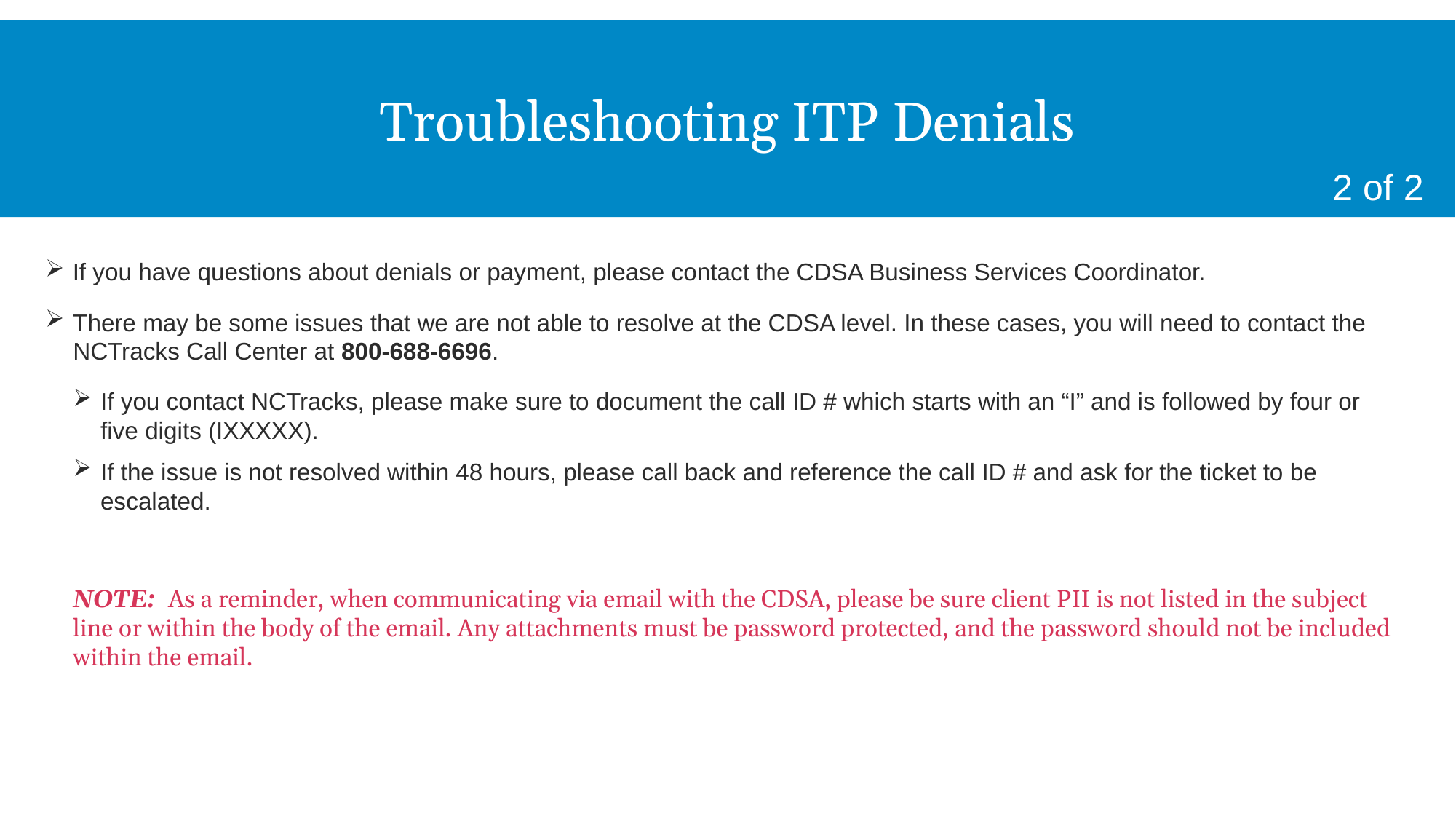

# Troubleshooting ITP Denials
2 of 2
If you have questions about denials or payment, please contact the CDSA Business Services Coordinator.
There may be some issues that we are not able to resolve at the CDSA level. In these cases, you will need to contact the NCTracks Call Center at 800-688-6696.
If you contact NCTracks, please make sure to document the call ID # which starts with an “I” and is followed by four or five digits (IXXXXX).
If the issue is not resolved within 48 hours, please call back and reference the call ID # and ask for the ticket to be escalated.

NOTE:  As a reminder, when communicating via email with the CDSA, please be sure client PII is not listed in the subject line or within the body of the email. Any attachments must be password protected, and the password should not be included within the email.